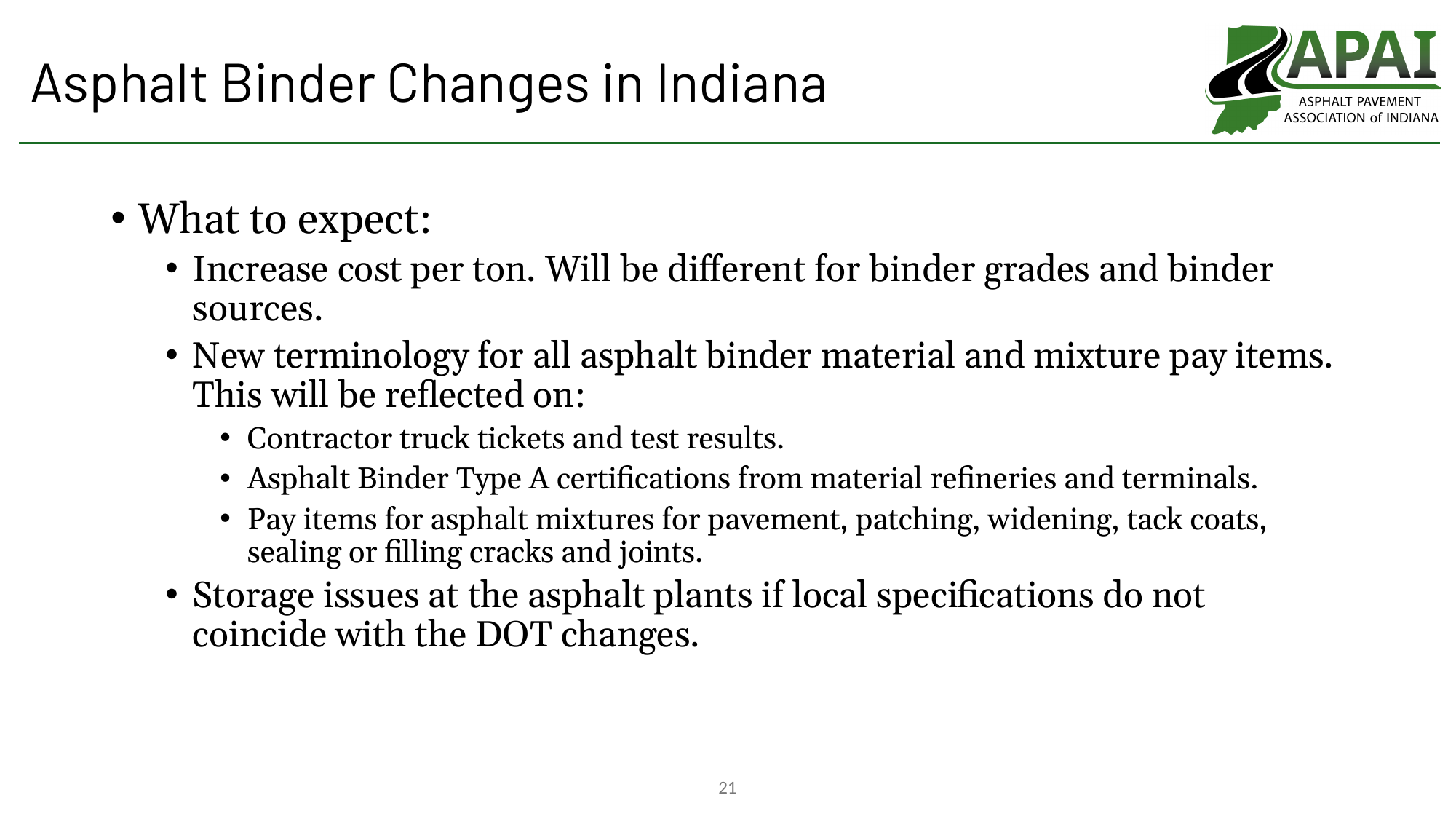

# Asphalt Binder Changes in Indiana
What to expect:
Increase cost per ton. Will be different for binder grades and binder sources.
New terminology for all asphalt binder material and mixture pay items. This will be reflected on:
Contractor truck tickets and test results.
Asphalt Binder Type A certifications from material refineries and terminals.
Pay items for asphalt mixtures for pavement, patching, widening, tack coats, sealing or filling cracks and joints.
Storage issues at the asphalt plants if local specifications do not coincide with the DOT changes.
21